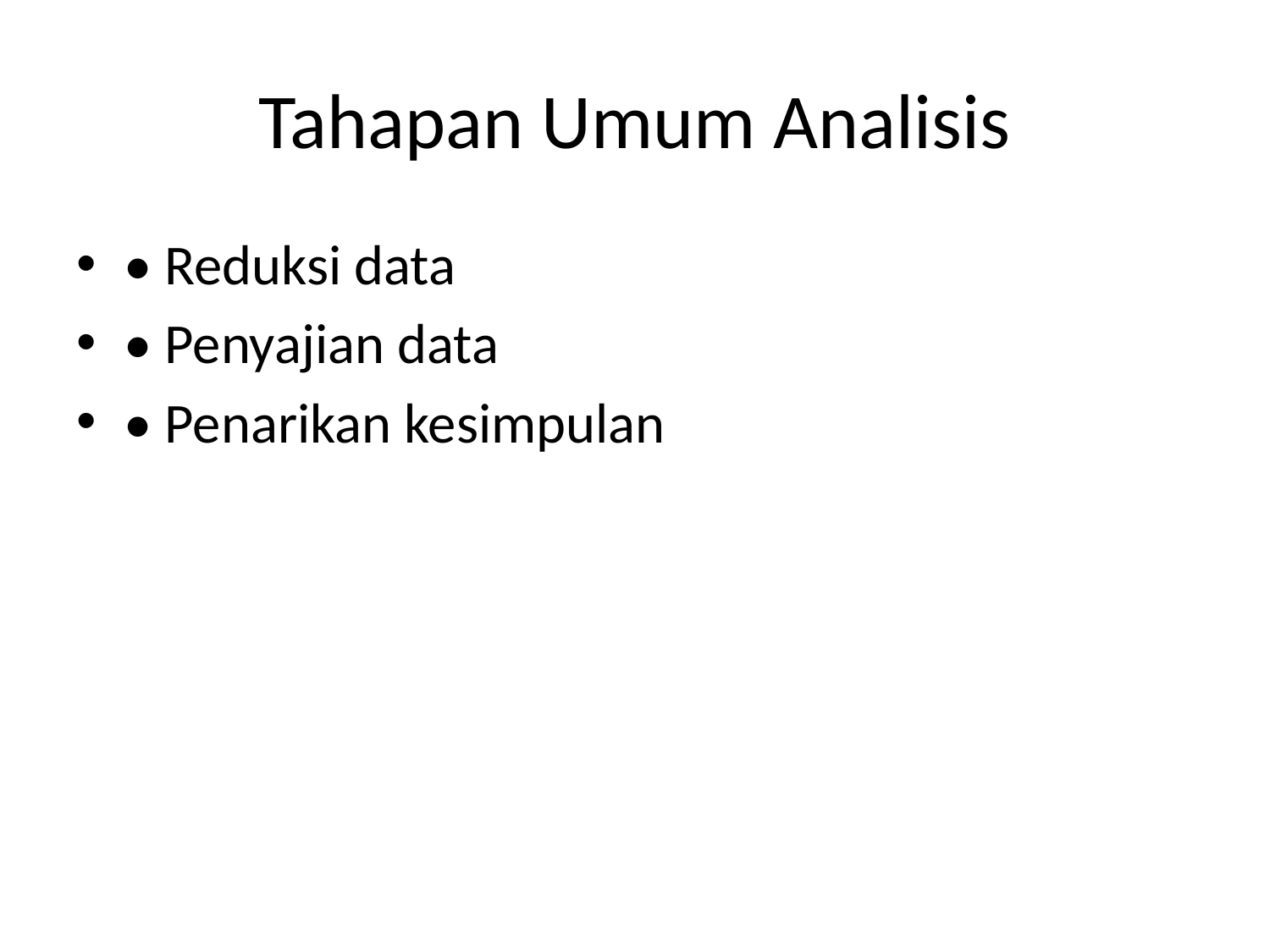

# Tahapan Umum Analisis
• Reduksi data
• Penyajian data
• Penarikan kesimpulan